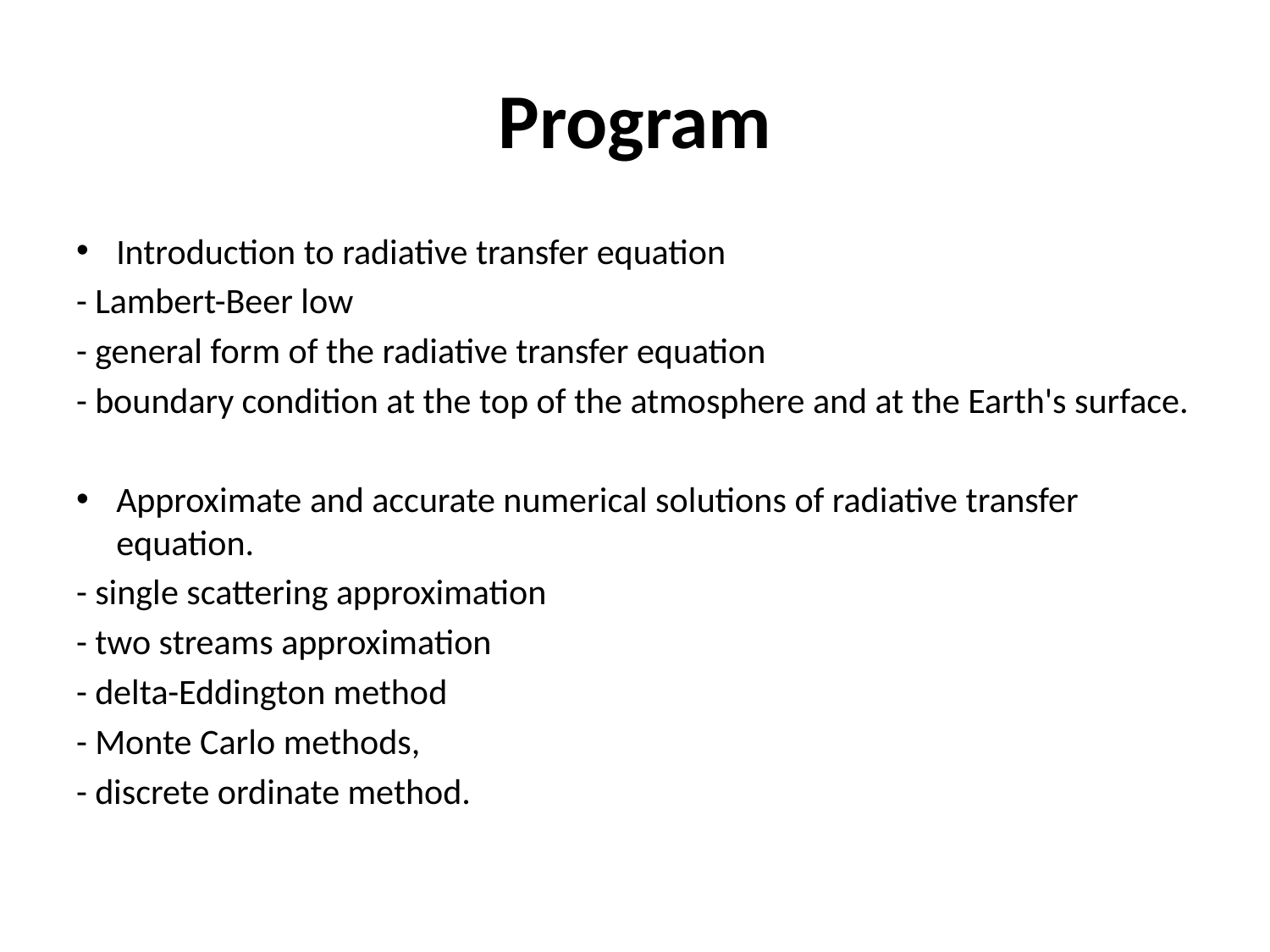

# Program
Introduction to radiative transfer equation
- Lambert-Beer low
- general form of the radiative transfer equation
- boundary condition at the top of the atmosphere and at the Earth's surface.

Approximate and accurate numerical solutions of radiative transfer equation.
- single scattering approximation
- two streams approximation
- delta-Eddington method
- Monte Carlo methods,
- discrete ordinate method.